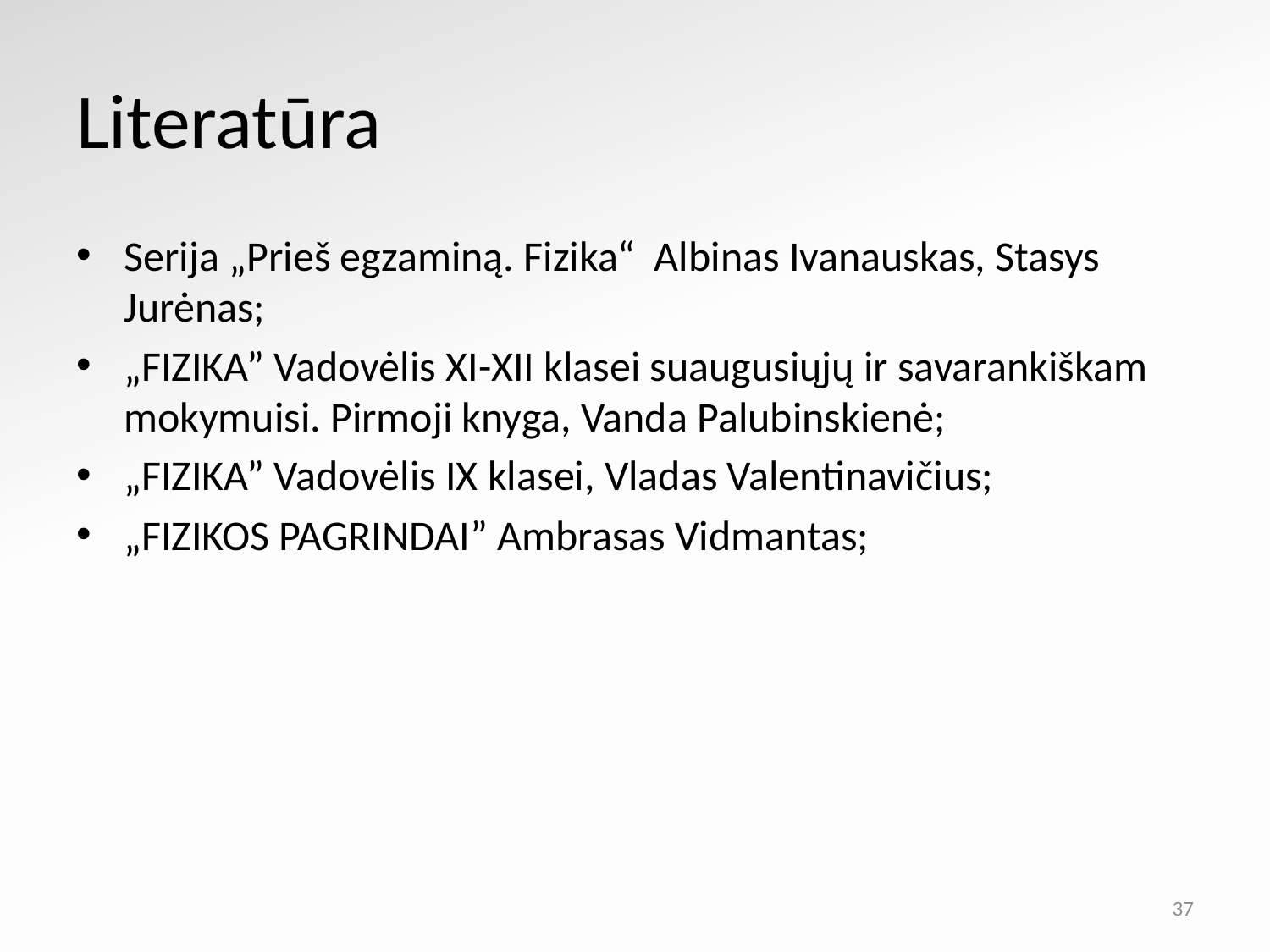

# Literatūra
Serija „Prieš egzaminą. Fizika“  Albinas Ivanauskas, Stasys Jurėnas;
„FIZIKA” Vadovėlis XI-XII klasei suaugusiųjų ir savarankiškam mokymuisi. Pirmoji knyga, Vanda Palubinskienė;
„FIZIKA” Vadovėlis IX klasei, Vladas Valentinavičius;
„FIZIKOS PAGRINDAI” Ambrasas Vidmantas;
37